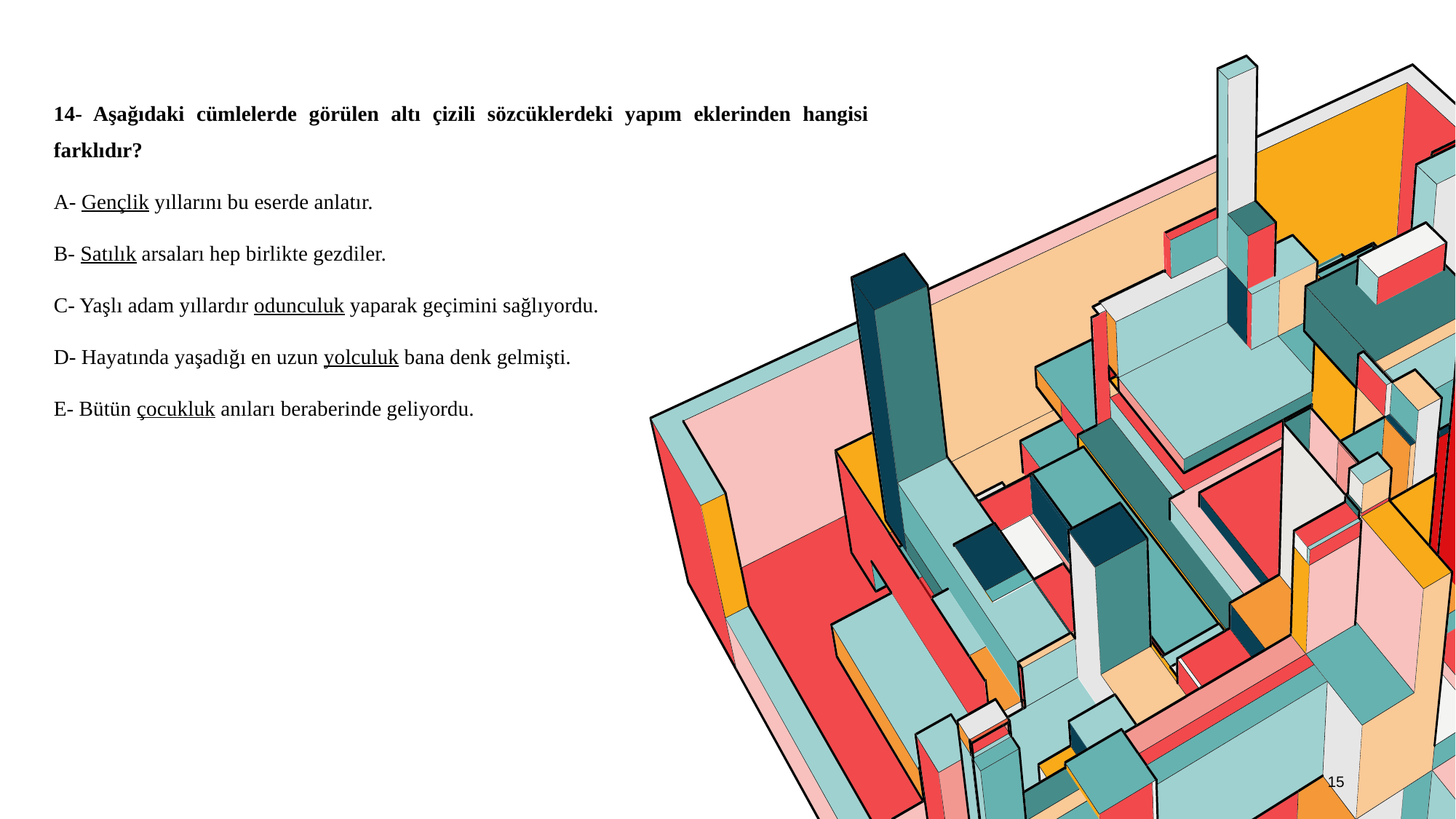

14- Aşağıdaki cümlelerde görülen altı çizili sözcüklerdeki yapım eklerinden hangisi farklıdır?
A- Gençlik yıllarını bu eserde anlatır.
B- Satılık arsaları hep birlikte gezdiler.
C- Yaşlı adam yıllardır odunculuk yaparak geçimini sağlıyordu.
D- Hayatında yaşadığı en uzun yolculuk bana denk gelmişti.
E- Bütün çocukluk anıları beraberinde geliyordu.
15